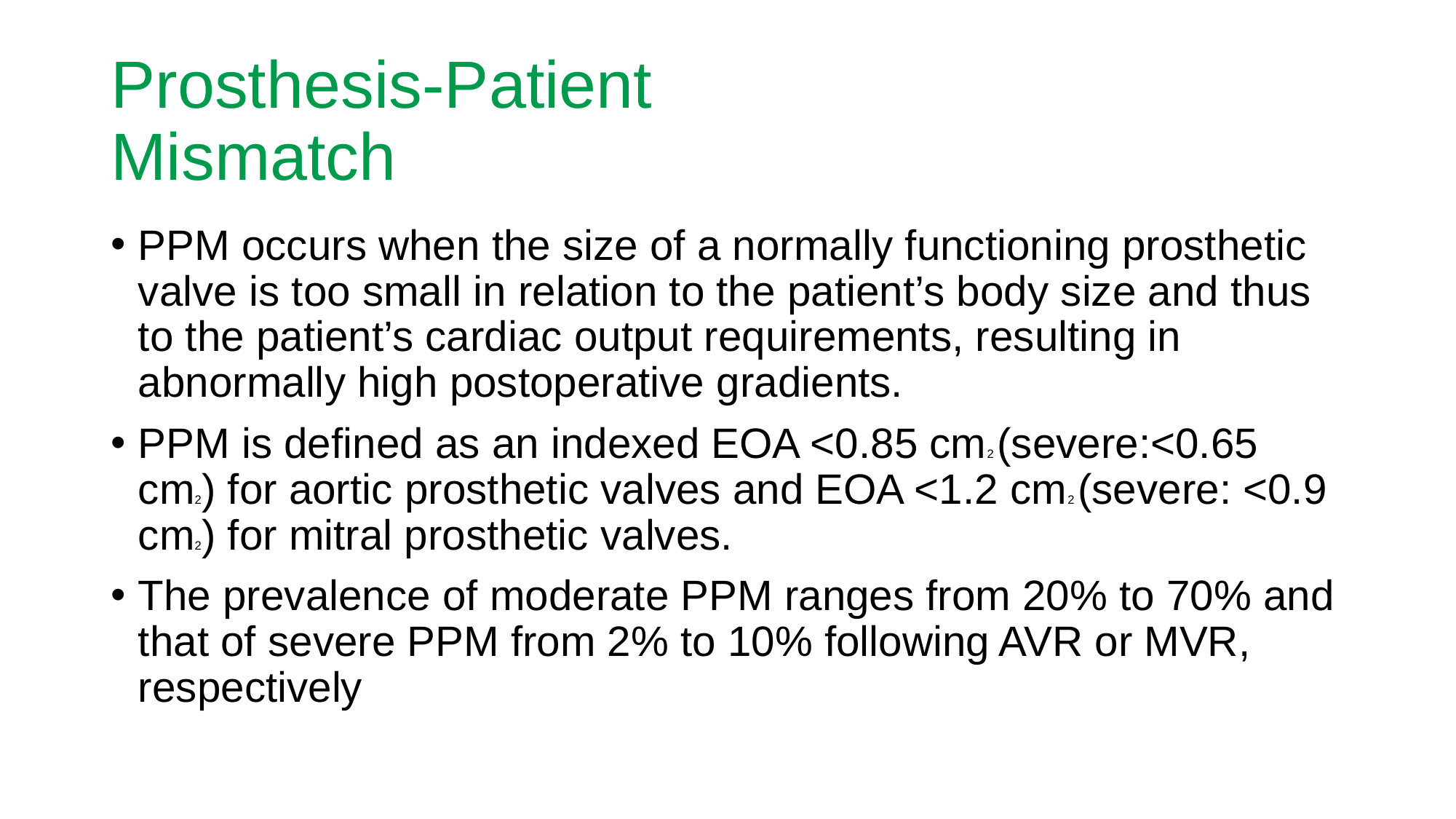

# Prosthesis-Patient Mismatch
PPM occurs when the size of a normally functioning prosthetic valve is too small in relation to the patient’s body size and thus to the patient’s cardiac output requirements, resulting in abnormally high postoperative gradients.
PPM is defined as an indexed EOA <0.85 cm2 (severe:<0.65 cm2) for aortic prosthetic valves and EOA <1.2 cm2 (severe: <0.9 cm2) for mitral prosthetic valves.
The prevalence of moderate PPM ranges from 20% to 70% and that of severe PPM from 2% to 10% following AVR or MVR, respectively